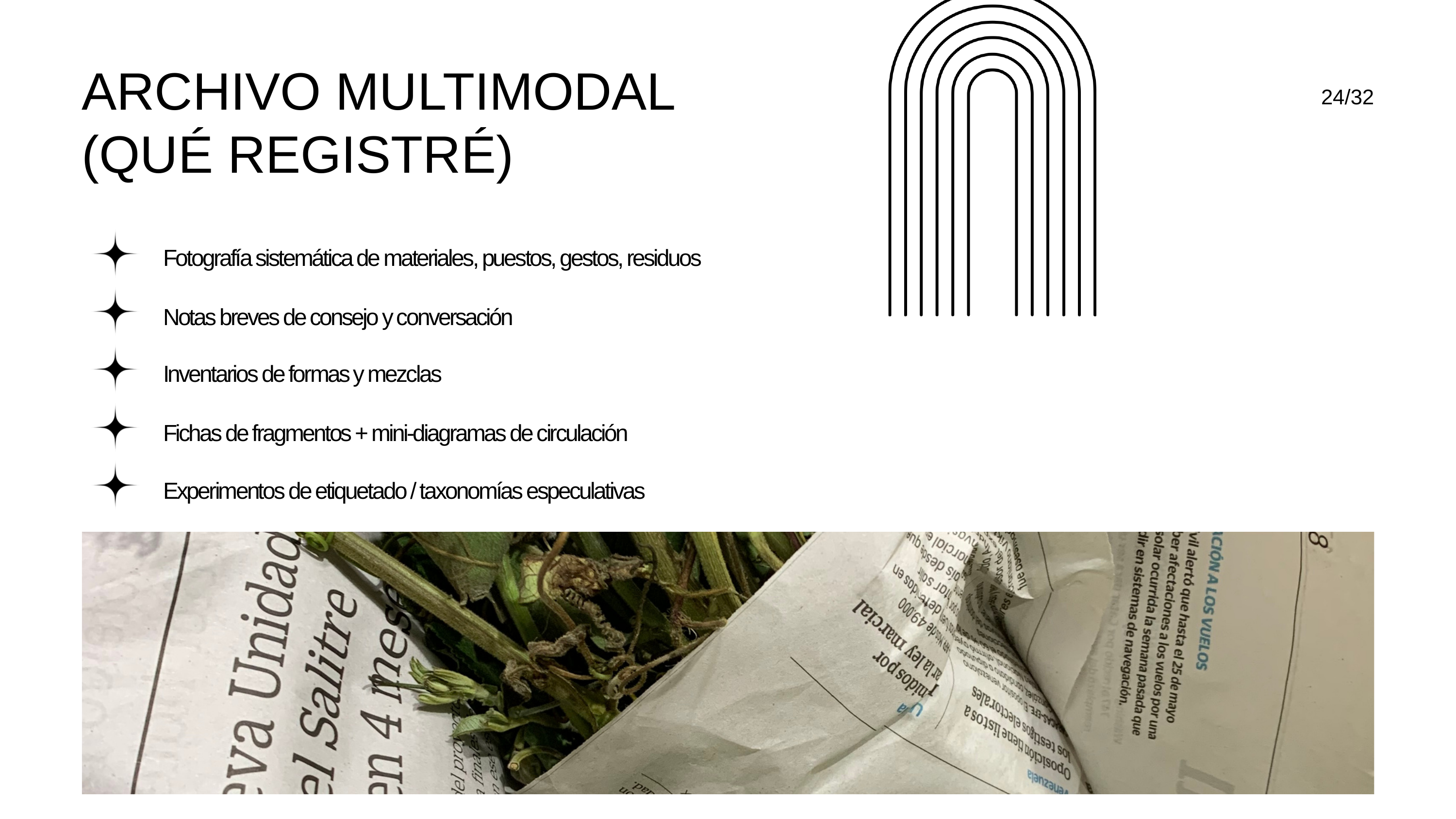

ARCHIVO MULTIMODAL
(QUÉ REGISTRÉ)
24/32

Fotografía sistemática de materiales, puestos, gestos, residuos

Notas breves de consejo y conversación

Inventarios de formas y mezclas

Fichas de fragmentos + mini-diagramas de circulación

Experimentos de etiquetado / taxonomías especulativas